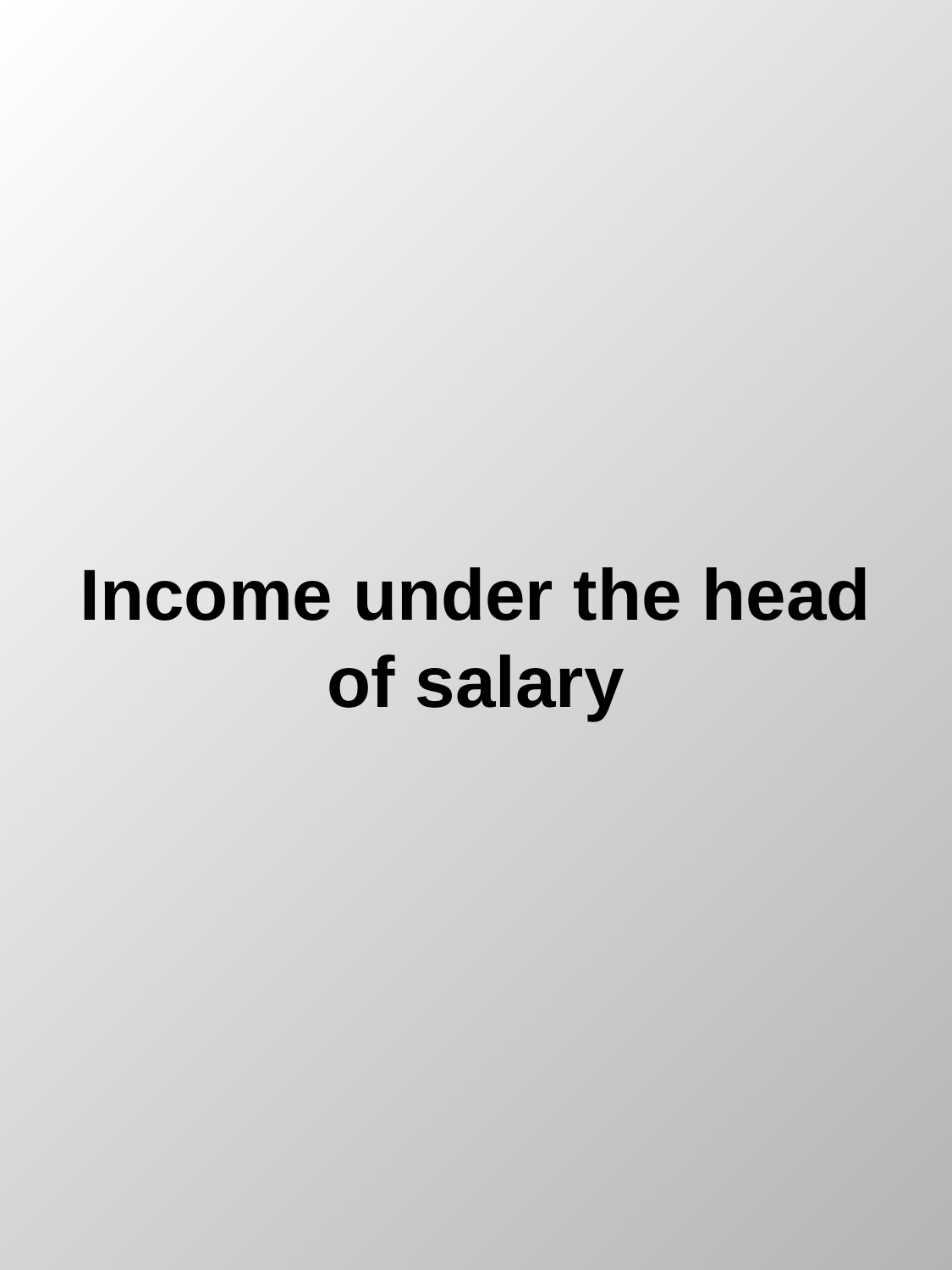

# Income under the head of salary